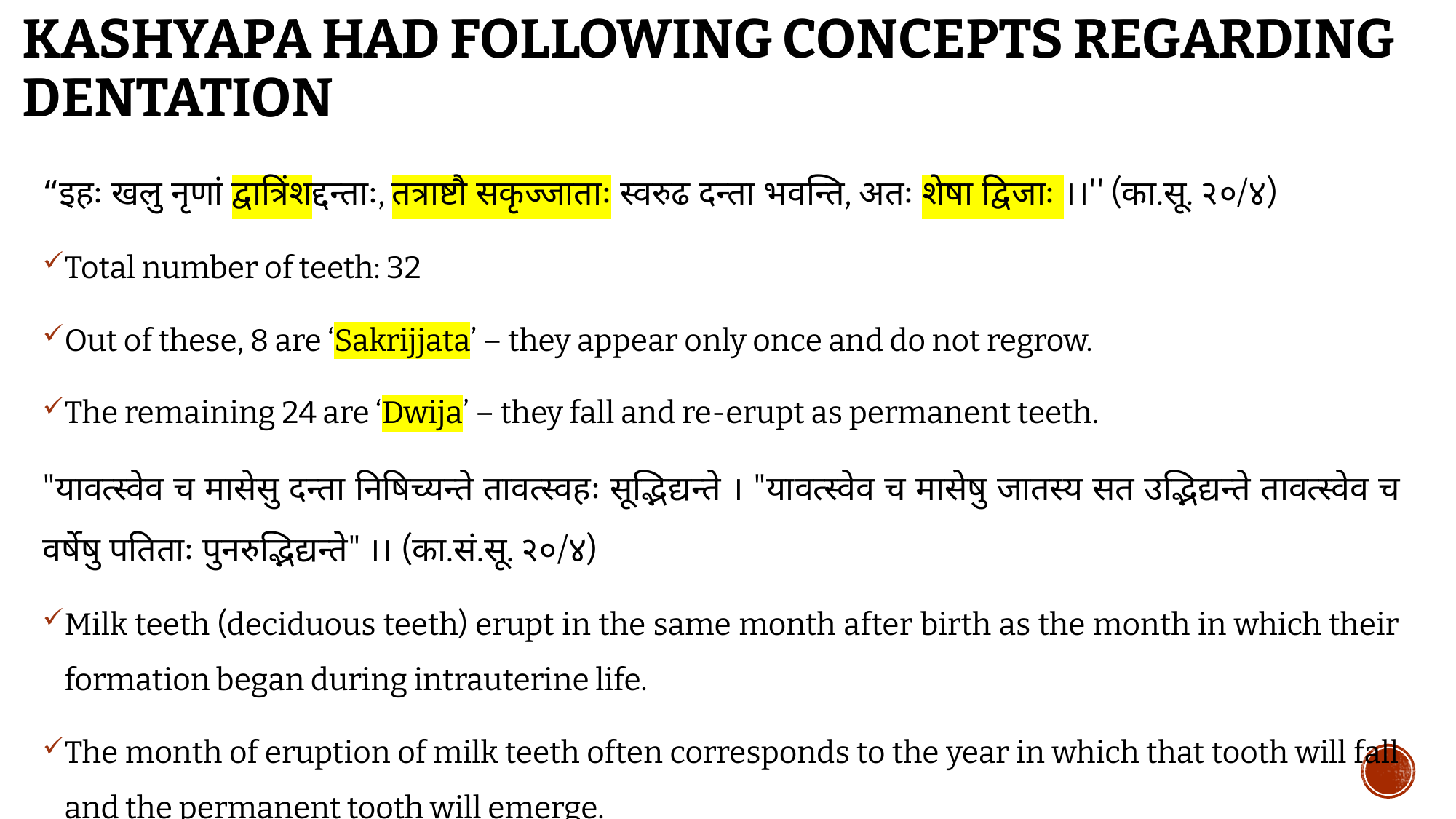

# Kashyapa had following concepts regarding dentation
“इहः खलु नृणां द्वात्रिंशद्दन्ताः, तत्राष्टौ सकृज्जाताः स्वरुढ दन्ता भवन्ति, अतः शेषा द्विजाः ।।'' (का.सू. २०/४)
Total number of teeth: 32
Out of these, 8 are ‘Sakrijjata’ – they appear only once and do not regrow.
The remaining 24 are ‘Dwija’ – they fall and re-erupt as permanent teeth.
"यावत्स्वेव च मासेसु दन्ता निषिच्यन्ते तावत्स्वहः सूद्भिद्यन्ते । "यावत्स्वेव च मासेषु जातस्य सत उद्भिद्यन्ते तावत्स्वेव च वर्षेषु पतिताः पुनरुद्भिद्यन्ते" ।। (का.सं.सू. २०/४)
Milk teeth (deciduous teeth) erupt in the same month after birth as the month in which their formation began during intrauterine life.
The month of eruption of milk teeth often corresponds to the year in which that tooth will fall and the permanent tooth will emerge.